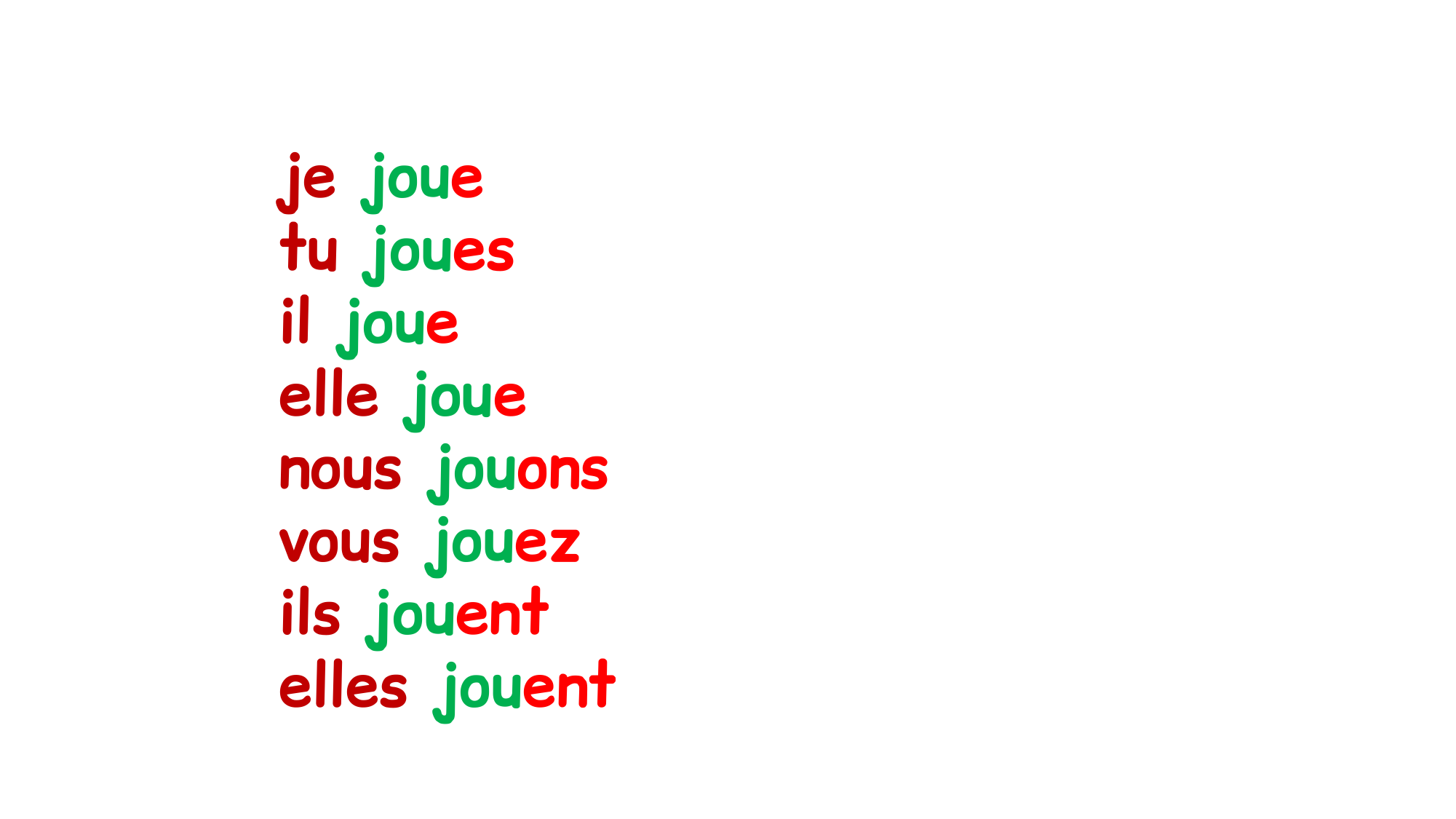

je joue
tu joues
il joue
elle joue
nous jouons
vous jouez
ils jouent
elles jouent